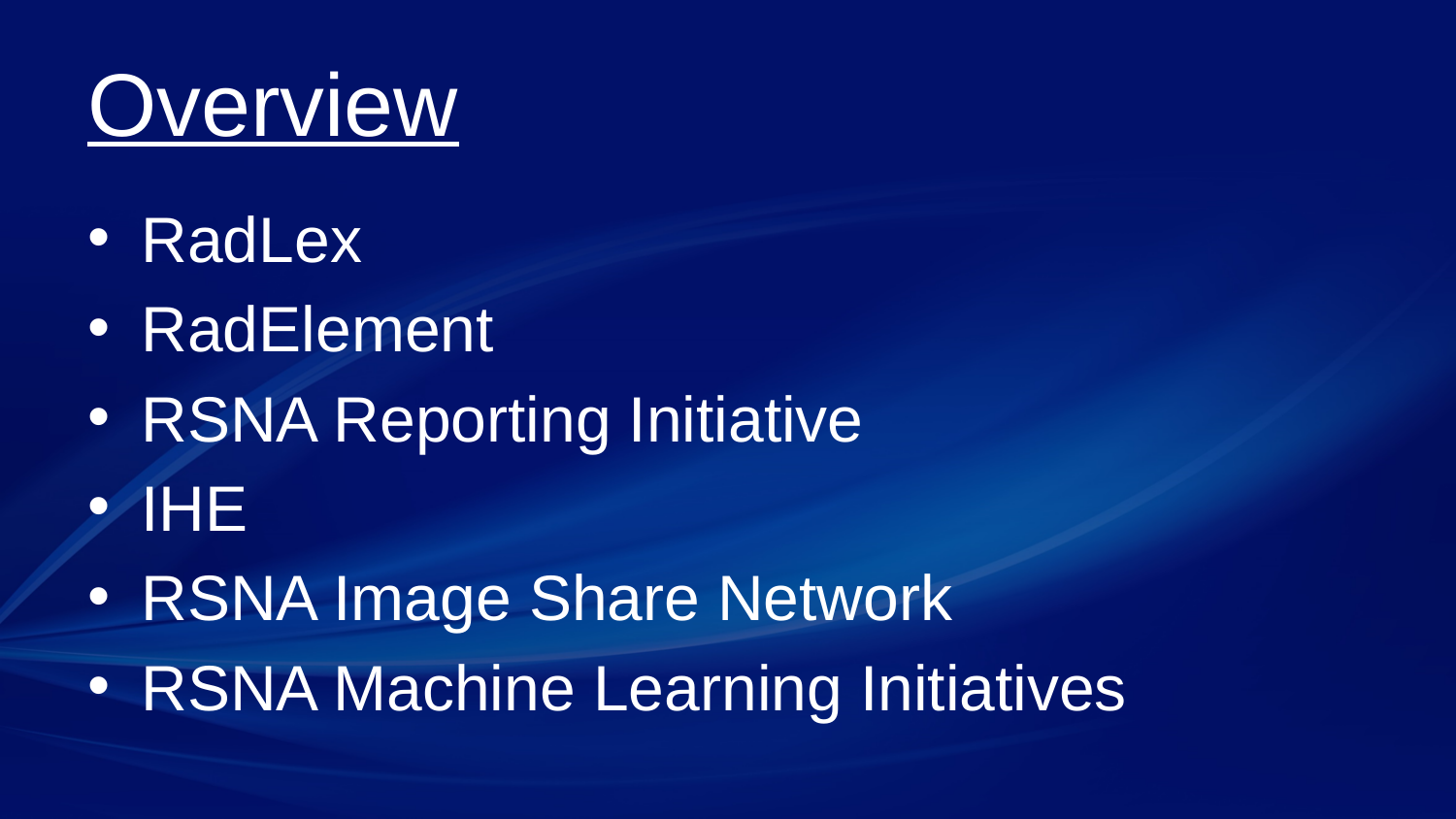

# Overview
RadLex
RadElement
RSNA Reporting Initiative
IHE
RSNA Image Share Network
RSNA Machine Learning Initiatives